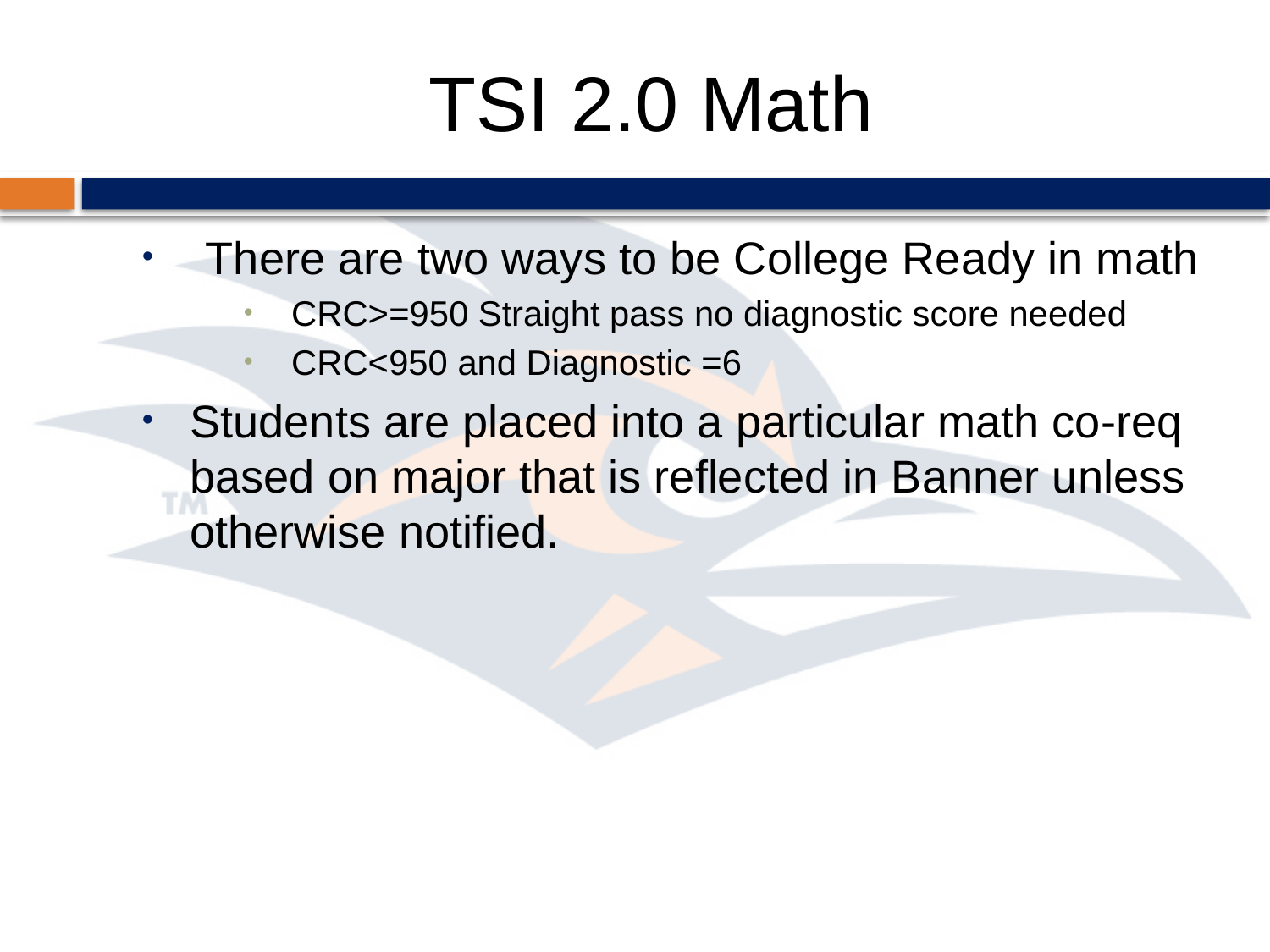

# TSI 2.0 Math
There are two ways to be College Ready in math
CRC>=950 Straight pass no diagnostic score needed
CRC<950 and Diagnostic =6
Students are placed into a particular math co-req based on major that is reflected in Banner unless otherwise notified.